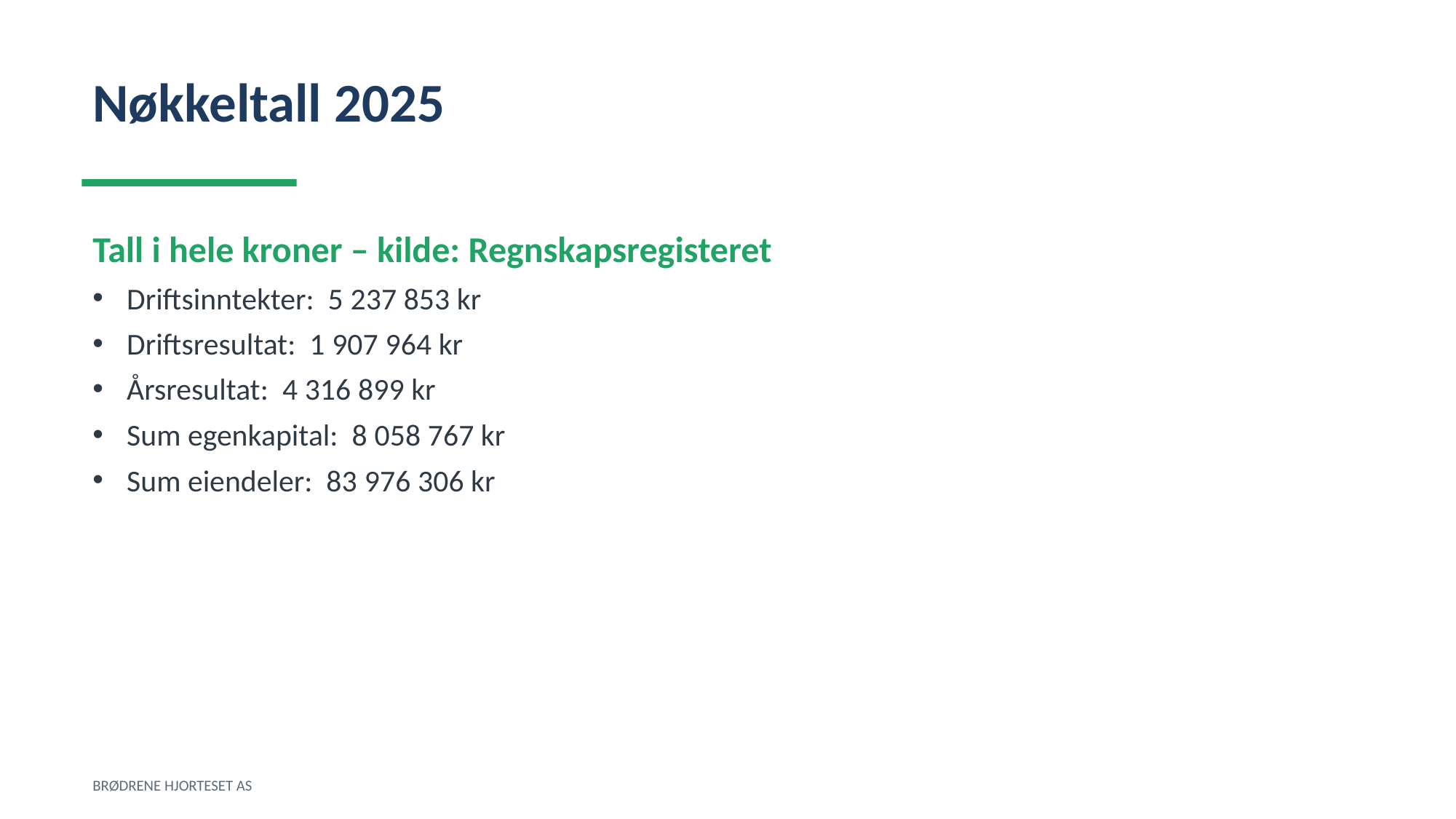

Nøkkeltall 2025

Tall i hele kroner – kilde: Regnskapsregisteret
Driftsinntekter:  5 237 853 kr
Driftsresultat:  1 907 964 kr
Årsresultat:  4 316 899 kr
Sum egenkapital:  8 058 767 kr
Sum eiendeler:  83 976 306 kr
BRØDRENE HJORTESET AS